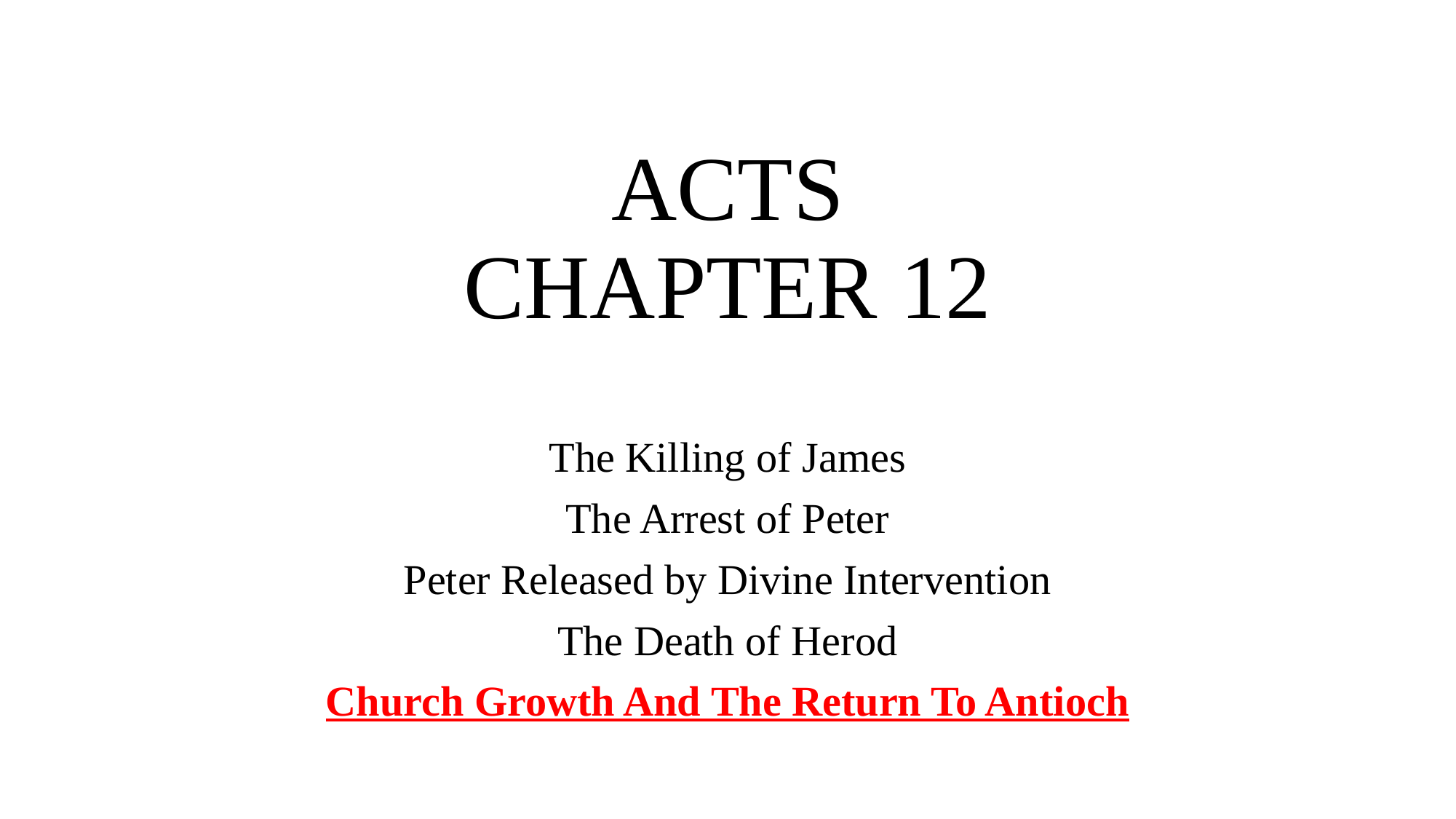

# ACTS CHAPTER 12
The Killing of James
The Arrest of Peter
Peter Released by Divine Intervention
The Death of Herod
Church Growth And The Return To Antioch